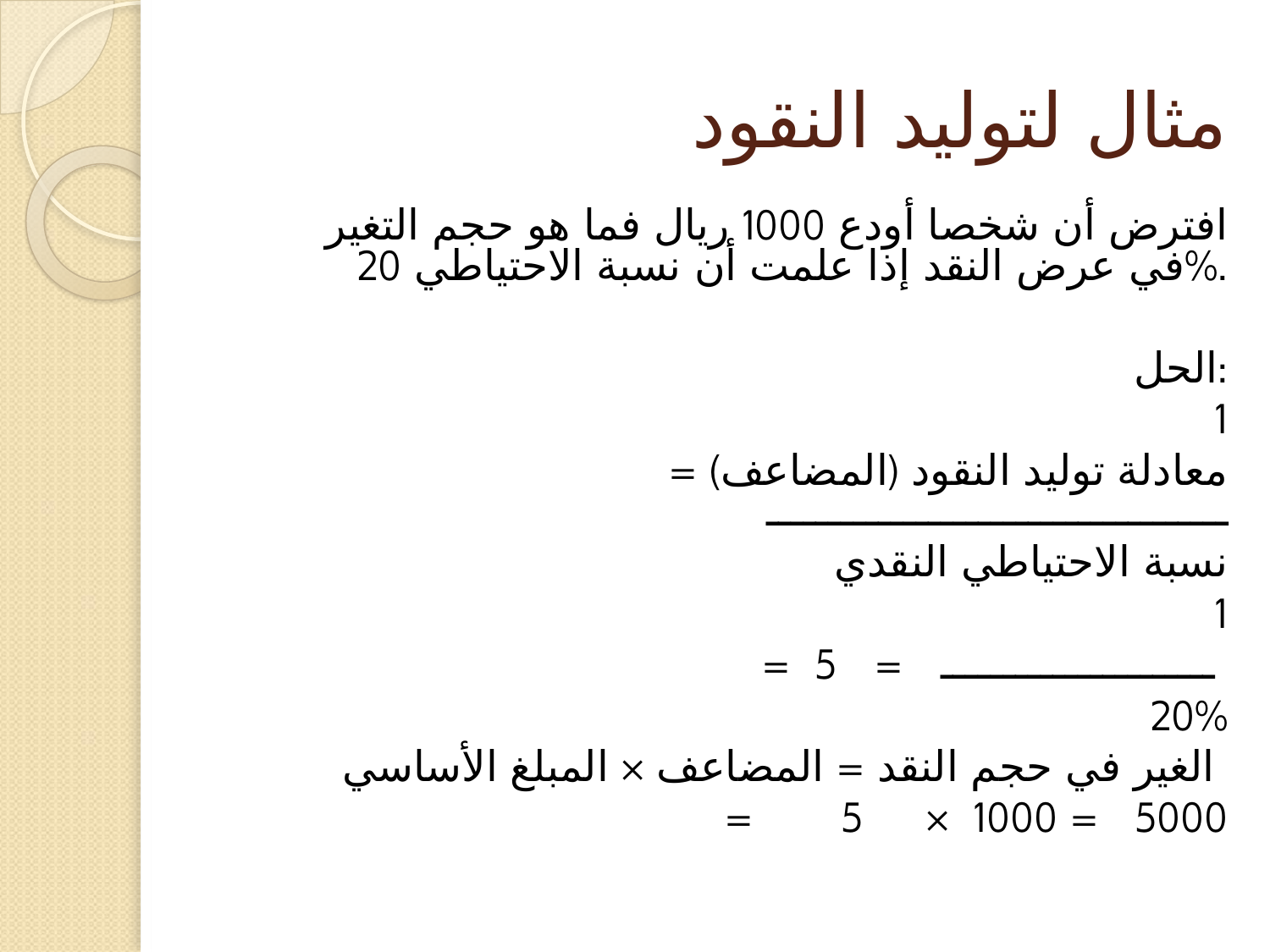

# مثال لتوليد النقود
   افترض أن شخصا أودع 1000 ريال فما هو حجم التغير في عرض النقد إذا علمت أن نسبة الاحتياطي 20%.

الحل:
                                                      1
 معادلة توليد النقود (المضاعف) =  ـــــــــــــــــــــــــــــــــــــ
                                          نسبة الاحتياطي النقدي
                                                1
                                    =  ــــــــــــــــــــــ   =   5
                                               20%
الغير في حجم النقد = المضاعف × المبلغ الأساسي
                      =       5     ×  1000 =   5000